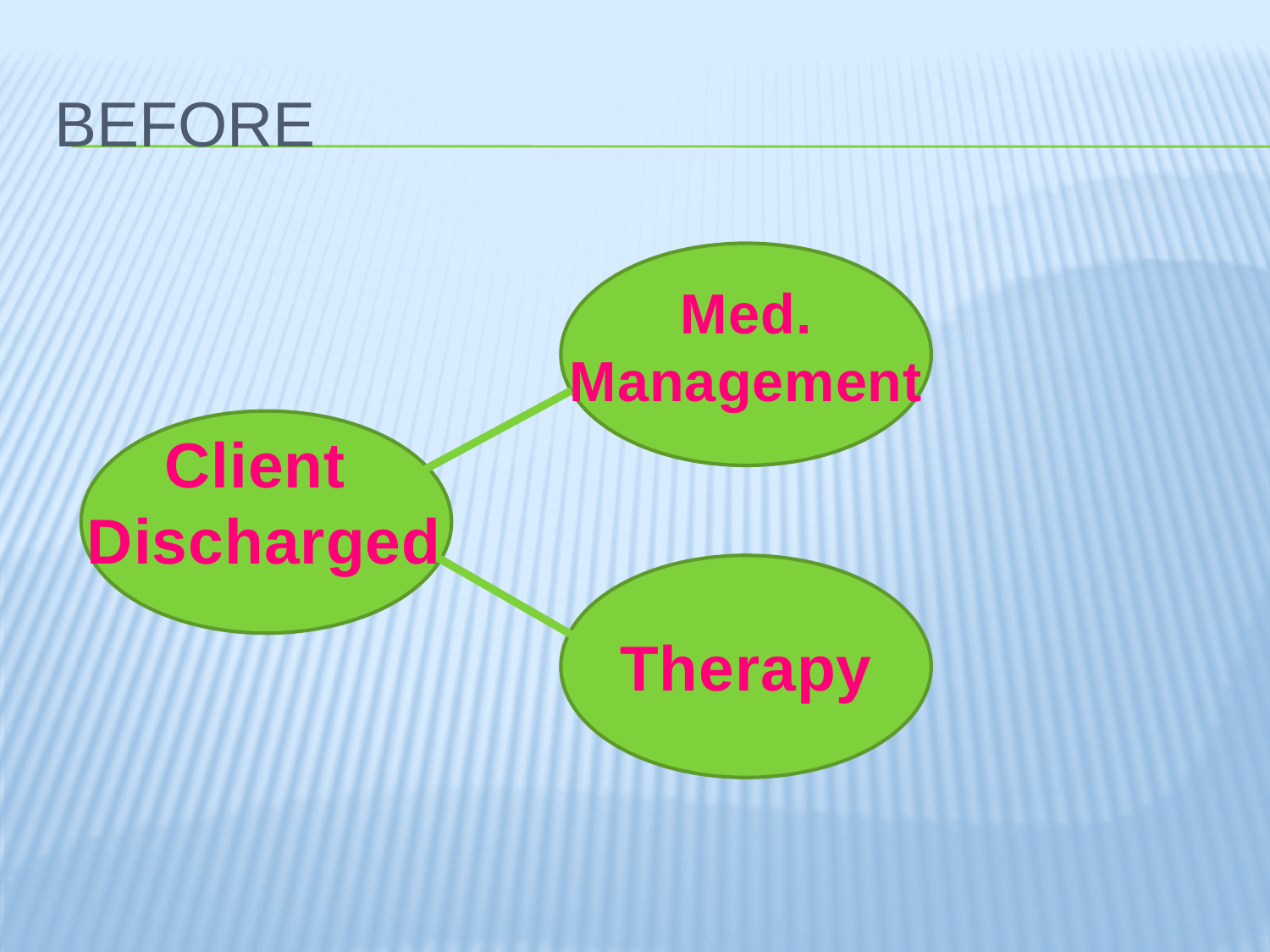

# Before

Med.
Management

Client
Discharged

Therapy